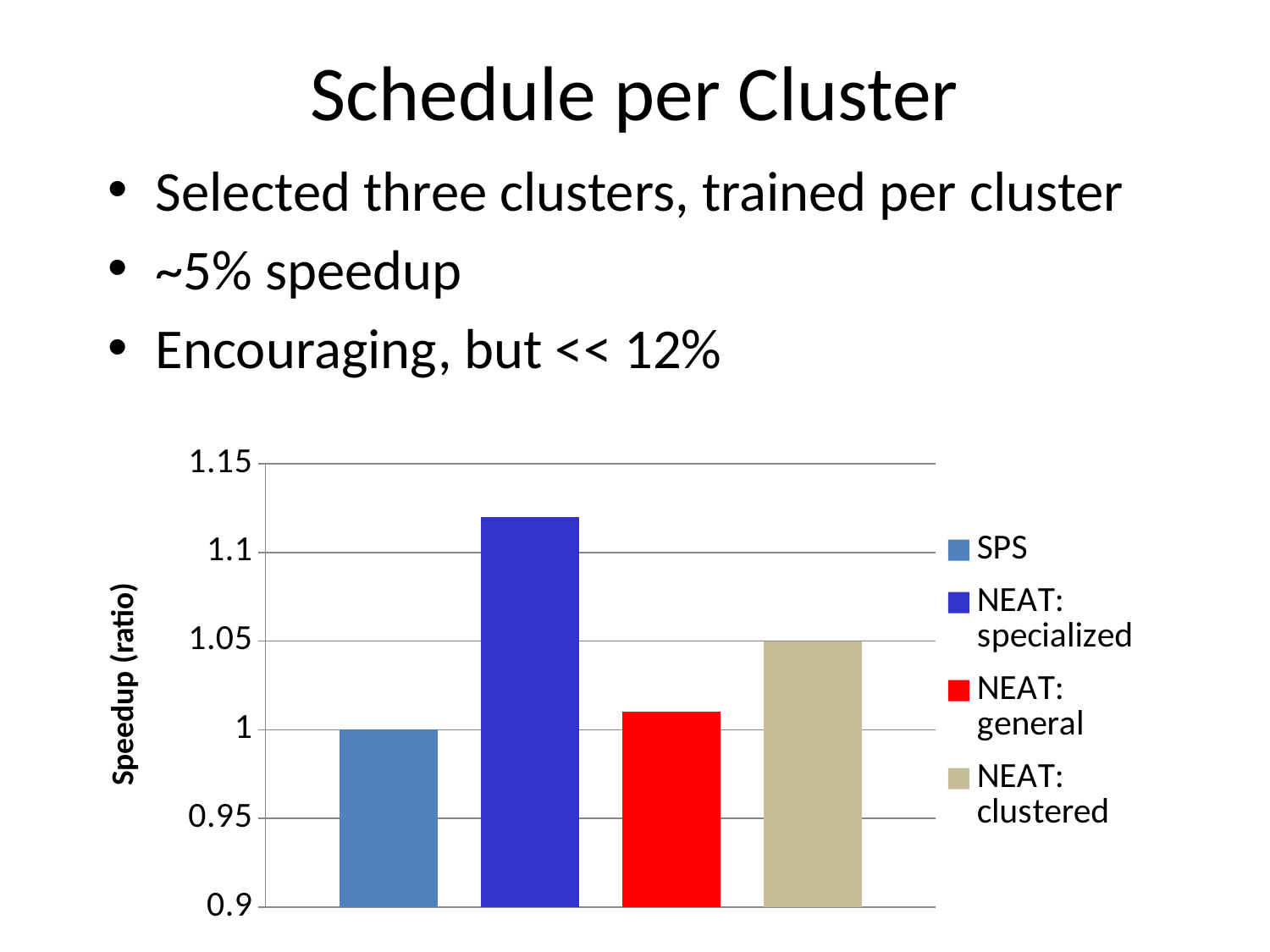

# Schedule per Cluster
Selected three clusters, trained per cluster
~5% speedup
Encouraging, but << 12%

### Chart

| Category | SPS | NEAT: specialized | NEAT: general | NEAT: clustered |
|---|---|---|---|---|
Speedup (ratio)